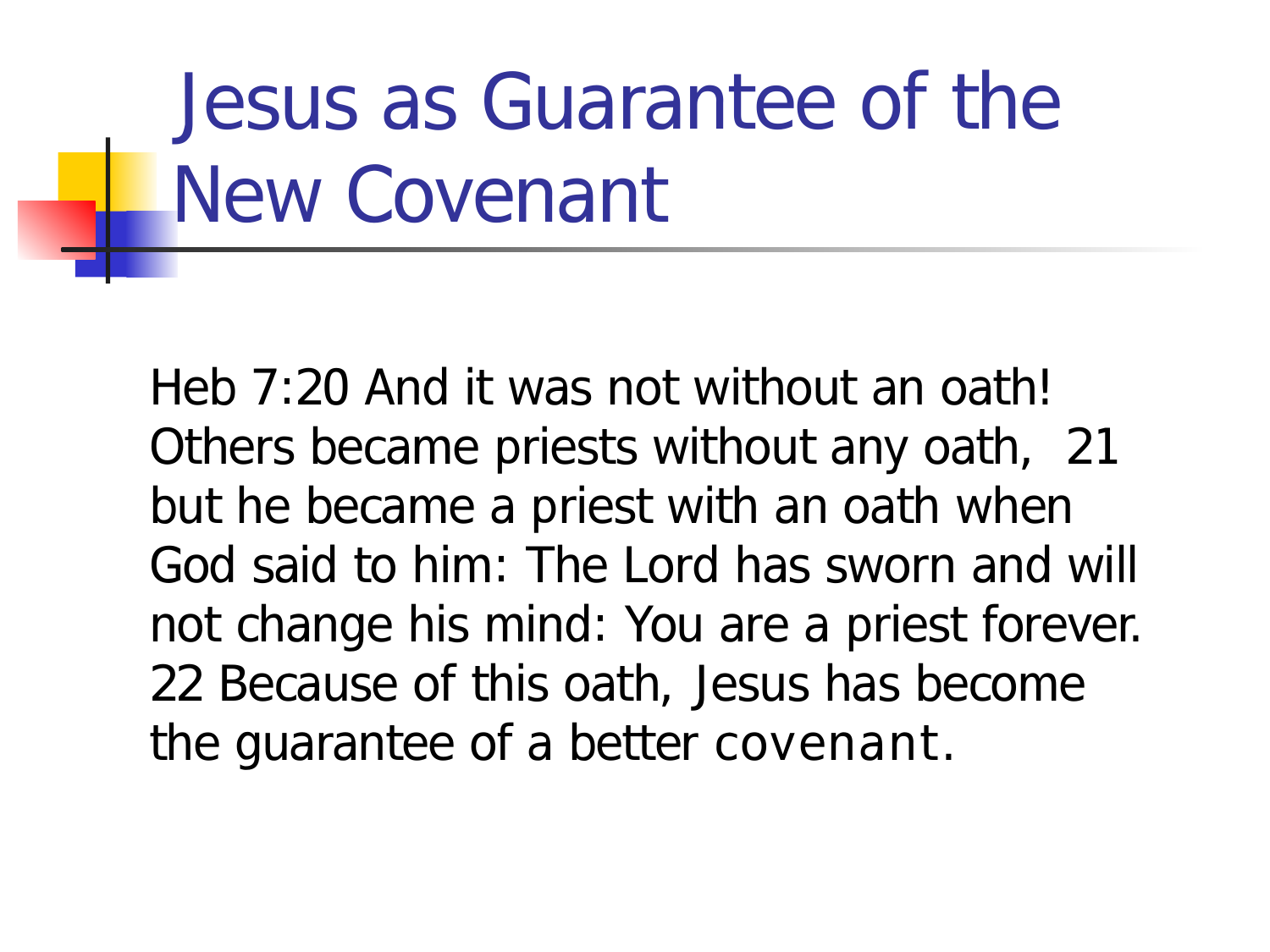

# Jesus as Guarantee of the New Covenant
Heb 7:20 And it was not without an oath! Others became priests without any oath,  21 but he became a priest with an oath when God said to him: The Lord has sworn and will not change his mind: You are a priest forever. 22 Because of this oath, Jesus has become the guarantee of a better covenant.